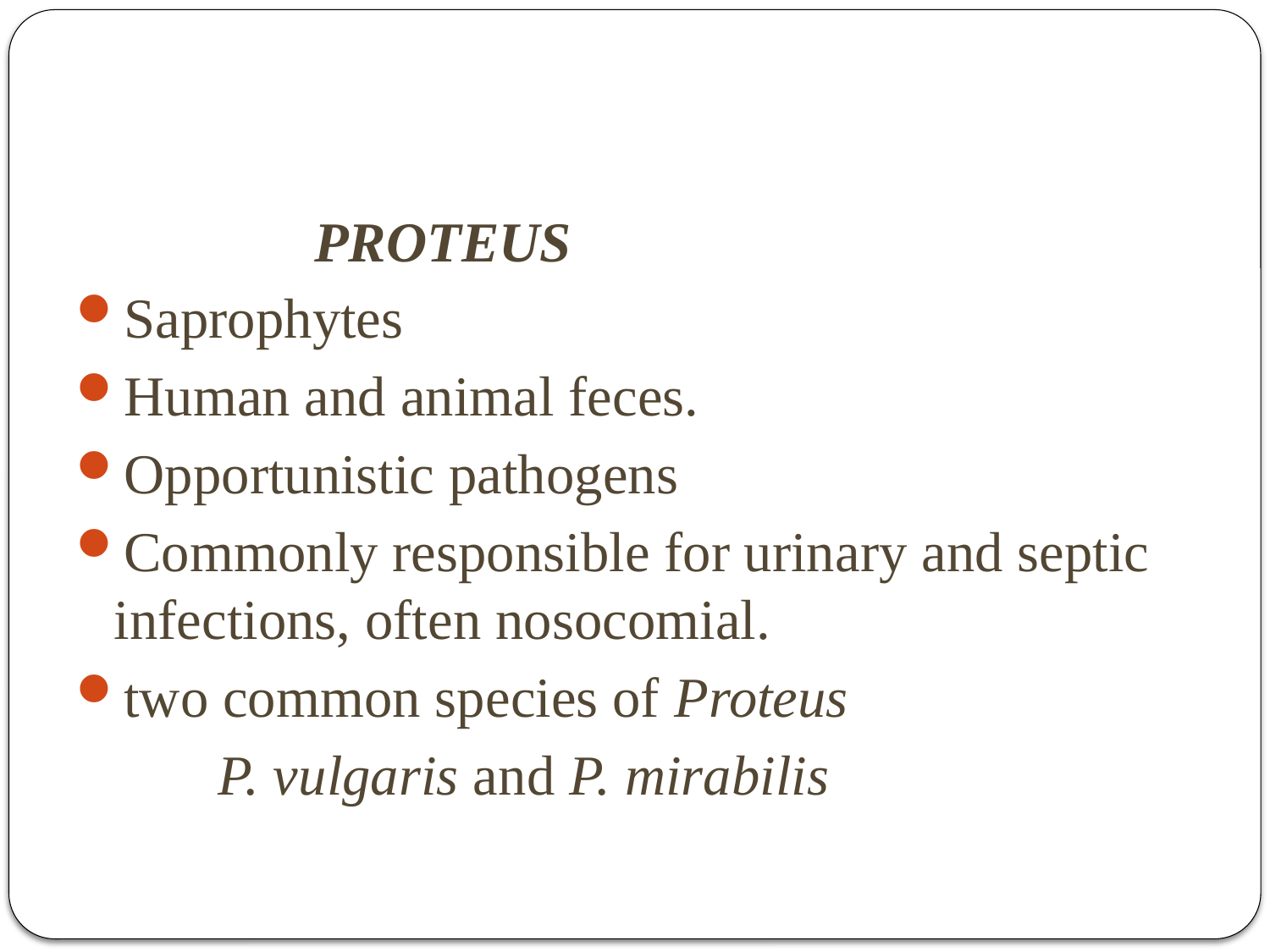

# PROTEUS
Saprophytes
Human and animal feces.
Opportunistic pathogens
Commonly responsible for urinary and septic infections, often nosocomial.
two common species of Proteus
          P. vulgaris and P. mirabilis